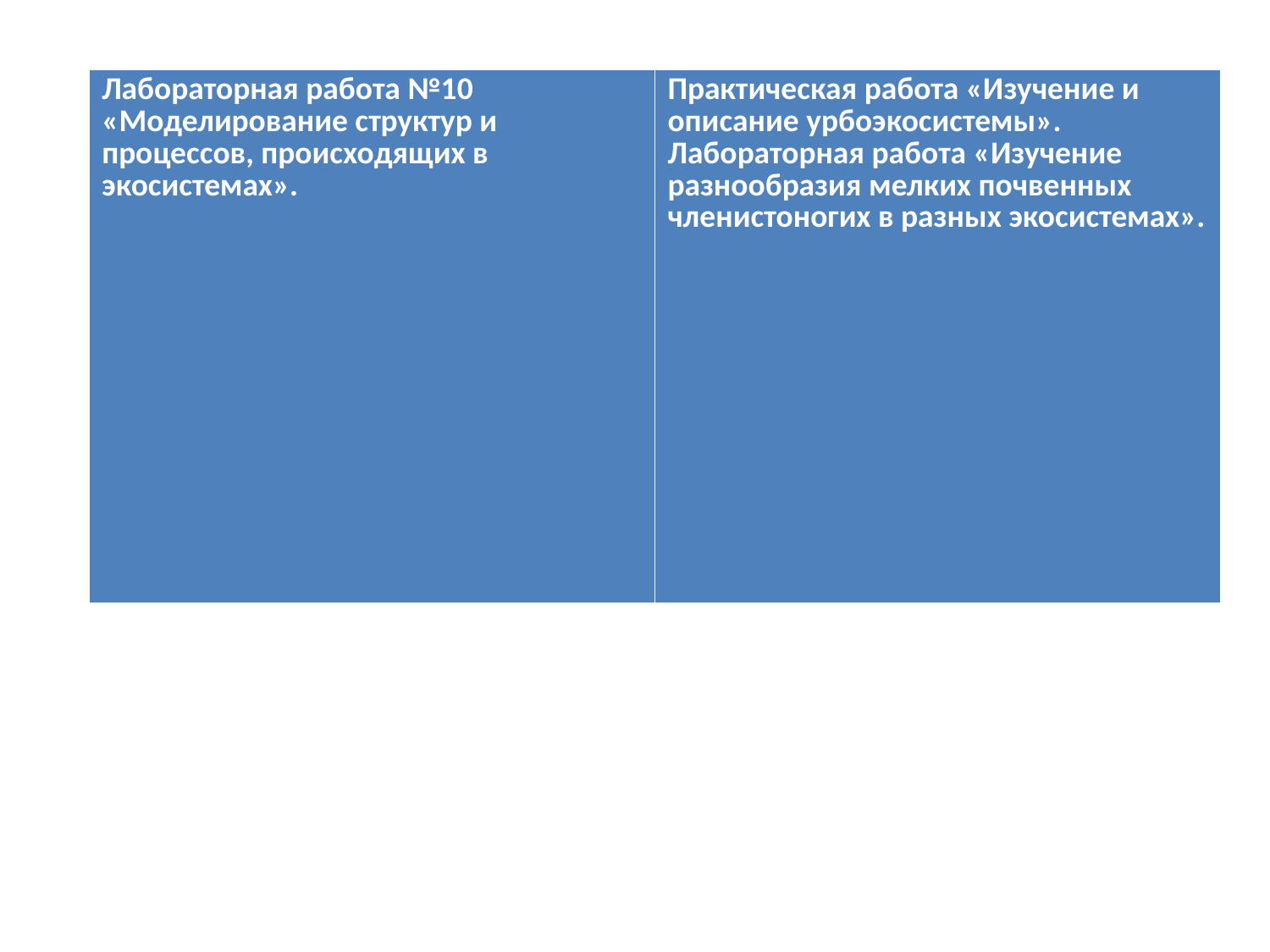

| Лабораторная работа №10 «Моделирование структур и процессов, происходящих в экосистемах». | Практическая работа «Изучение и описание урбоэкосистемы». Лабораторная работа «Изучение разнообразия мелких почвенных членистоногих в разных экосистемах». |
| --- | --- |